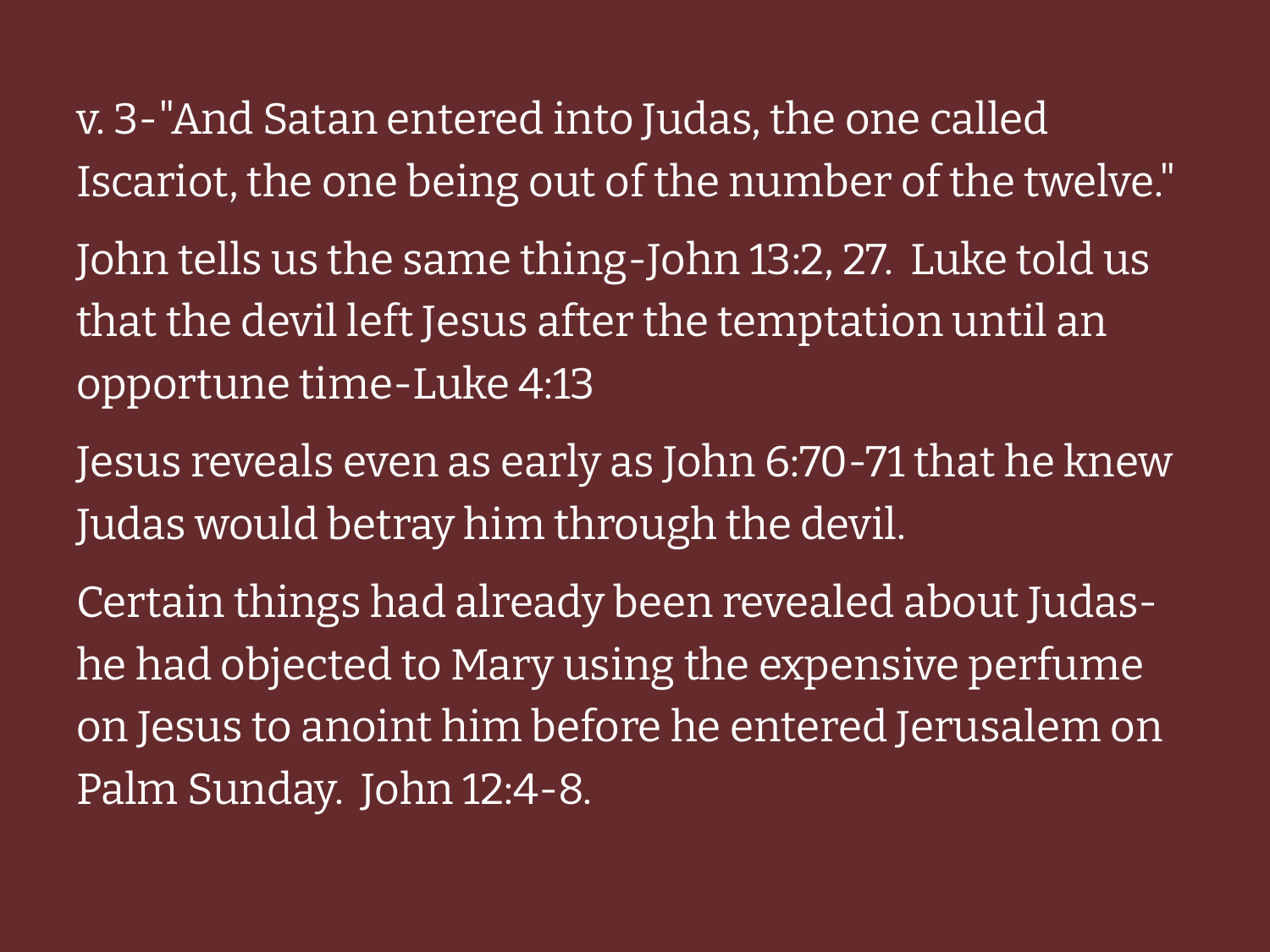

v. 3-"And Satan entered into Judas, the one called Iscariot, the one being out of the number of the twelve."
John tells us the same thing-John 13:2, 27.  Luke told us that the devil left Jesus after the temptation until an opportune time-Luke 4:13
Jesus reveals even as early as John 6:70-71 that he knew Judas would betray him through the devil.
Certain things had already been revealed about Judas-he had objected to Mary using the expensive perfume on Jesus to anoint him before he entered Jerusalem on Palm Sunday.  John 12:4-8.